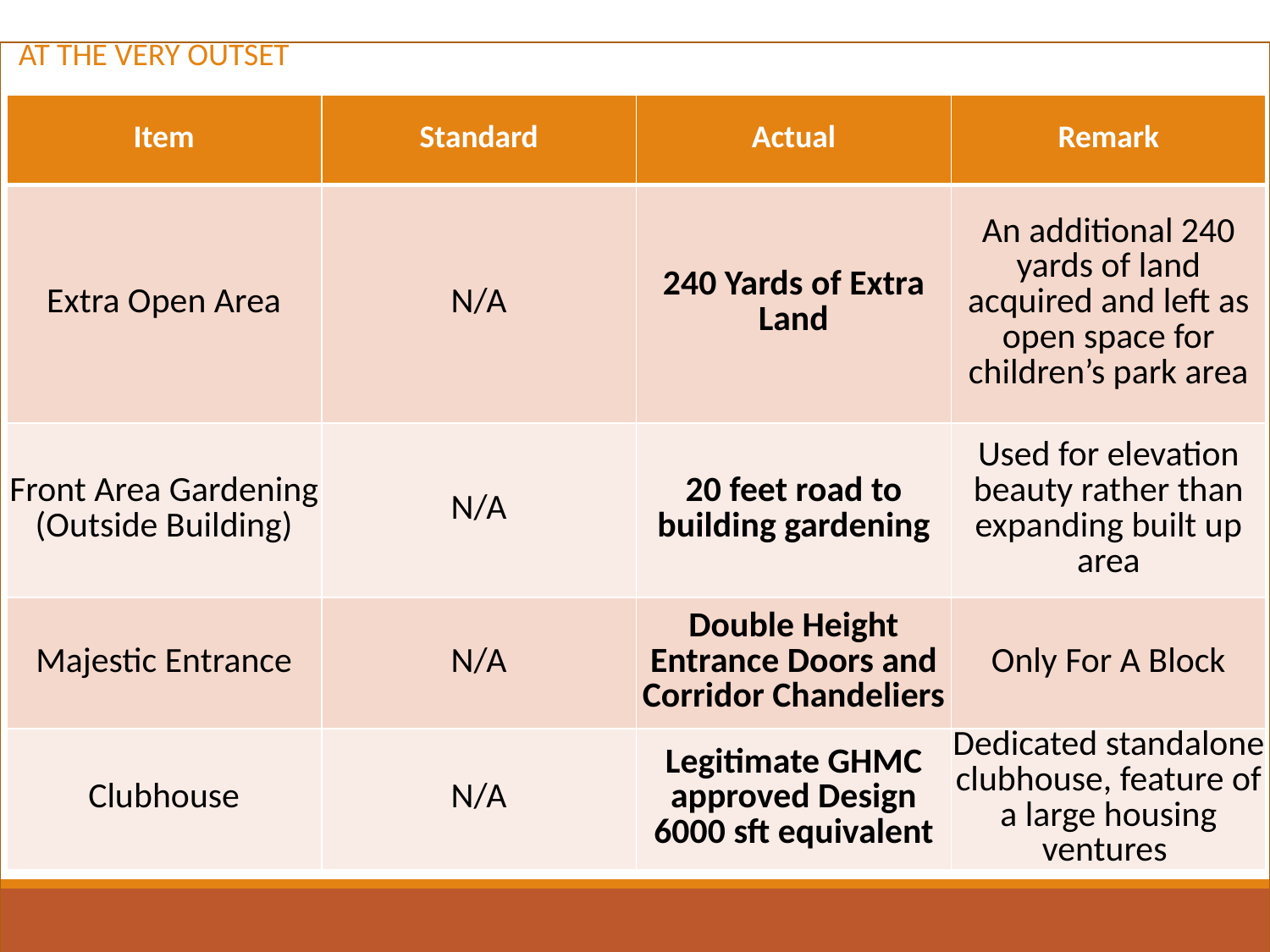

AT THE VERY OUTSET

| Item | Standard | Actual | Remark |
| --- | --- | --- | --- |
| Extra Open Area | N/A | 240 Yards of Extra Land | An additional 240 yards of land acquired and left as open space for children’s park area |
| Front Area Gardening (Outside Building) | N/A | 20 feet road to building gardening | Used for elevation beauty rather than expanding built up area |
| Majestic Entrance | N/A | Double Height Entrance Doors and Corridor Chandeliers | Only For A Block |
| Clubhouse | N/A | Legitimate GHMC approved Design 6000 sft equivalent | Dedicated standalone clubhouse, feature of a large housing ventures |